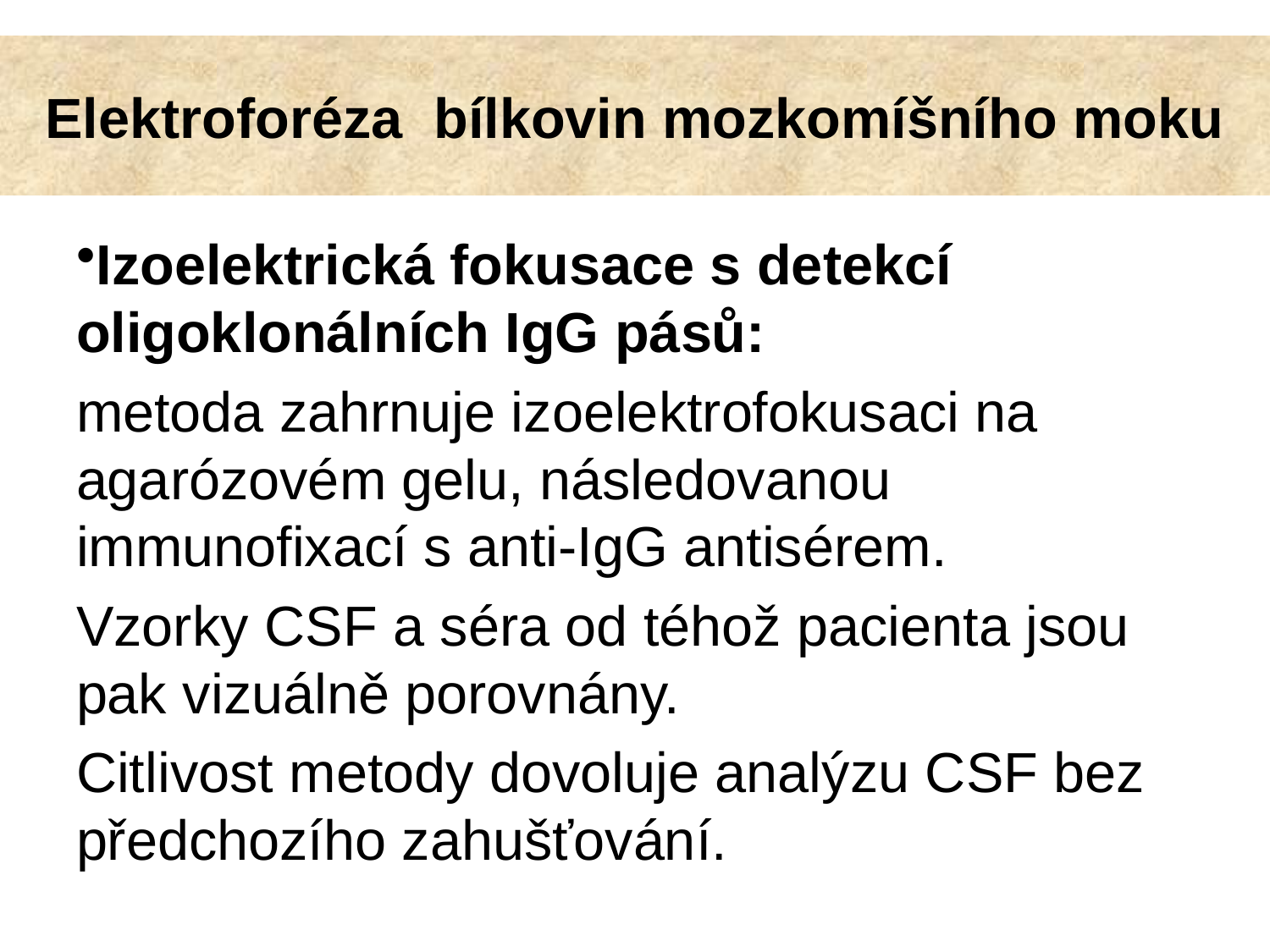

Elektroforéza  bílkovin mozkomíšního moku
Izoelektrická fokusace s detekcí oligoklonálních IgG pásů:
metoda zahrnuje izoelektrofokusaci na agarózovém gelu, následovanou immunofixací s anti-IgG antisérem.
Vzorky CSF a séra od téhož pacienta jsou pak vizuálně porovnány.
Citlivost metody dovoluje analýzu CSF bez předchozího zahušťování.